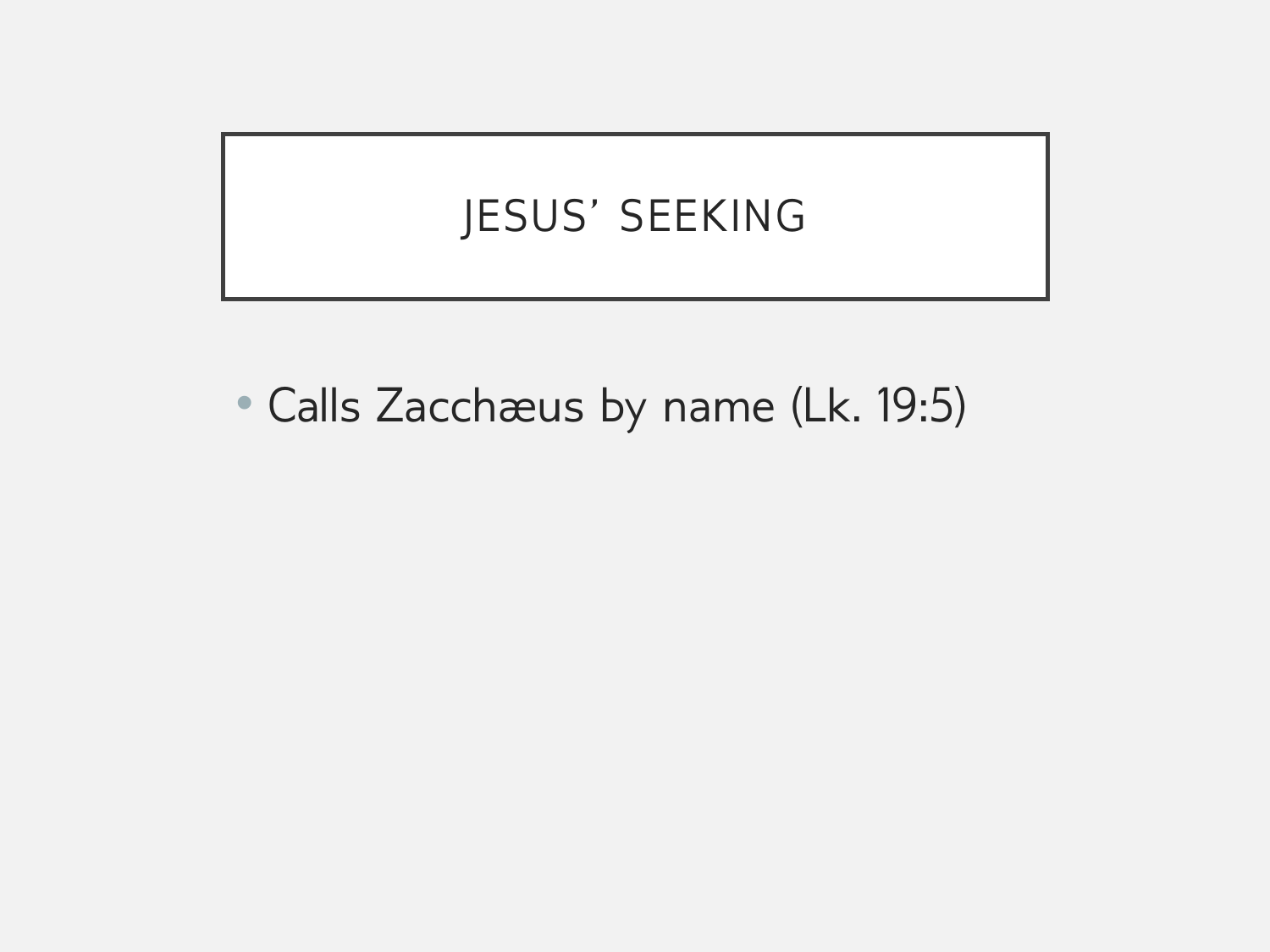

# Jesus’ Seeking
Calls Zacchaeus by name (Lk. 19:5)